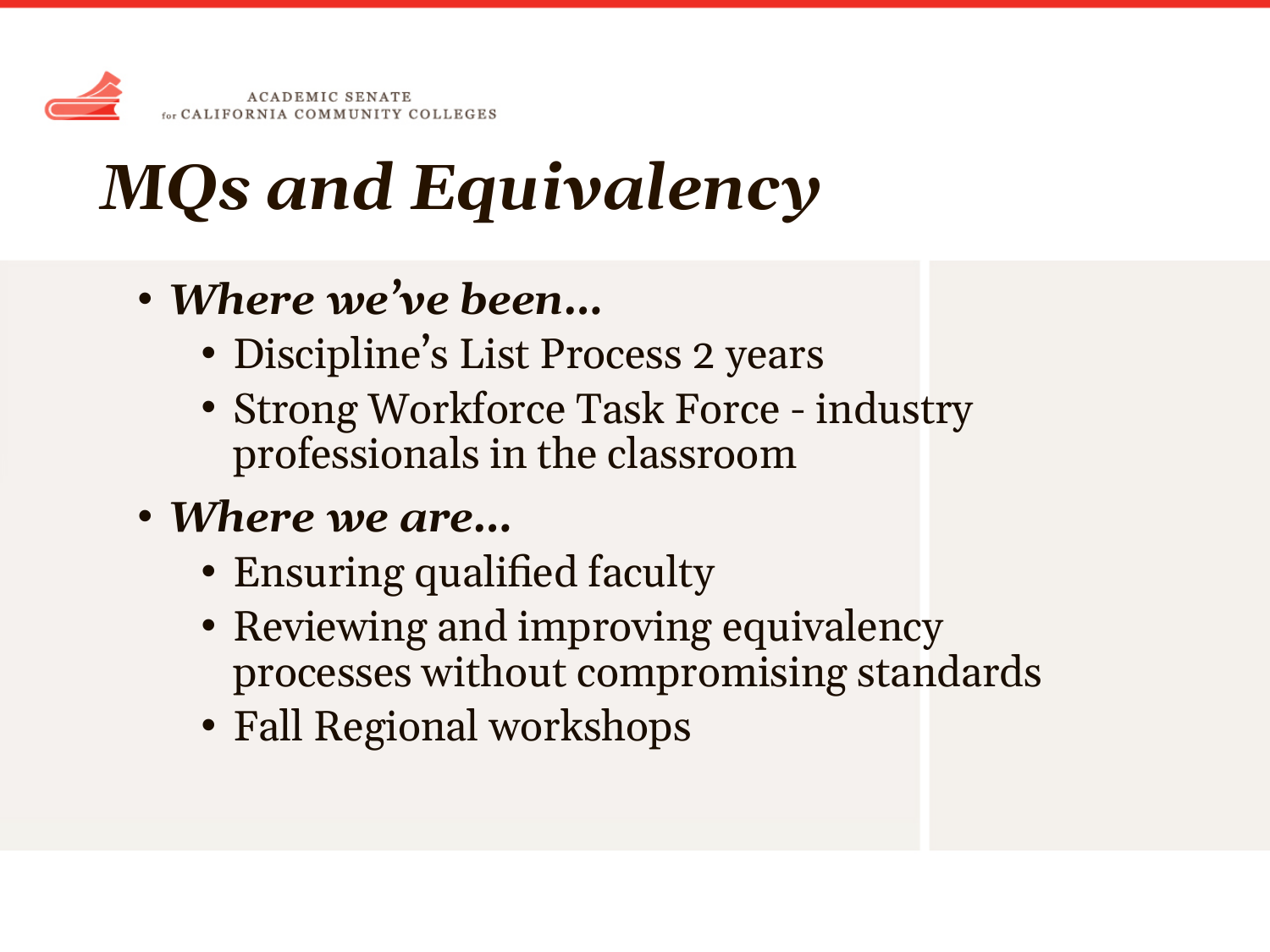

# MQs and Equivalency
Where we’ve been…
Discipline’s List Process 2 years
Strong Workforce Task Force - industry professionals in the classroom
Where we are…
Ensuring qualified faculty
Reviewing and improving equivalency processes without compromising standards
Fall Regional workshops